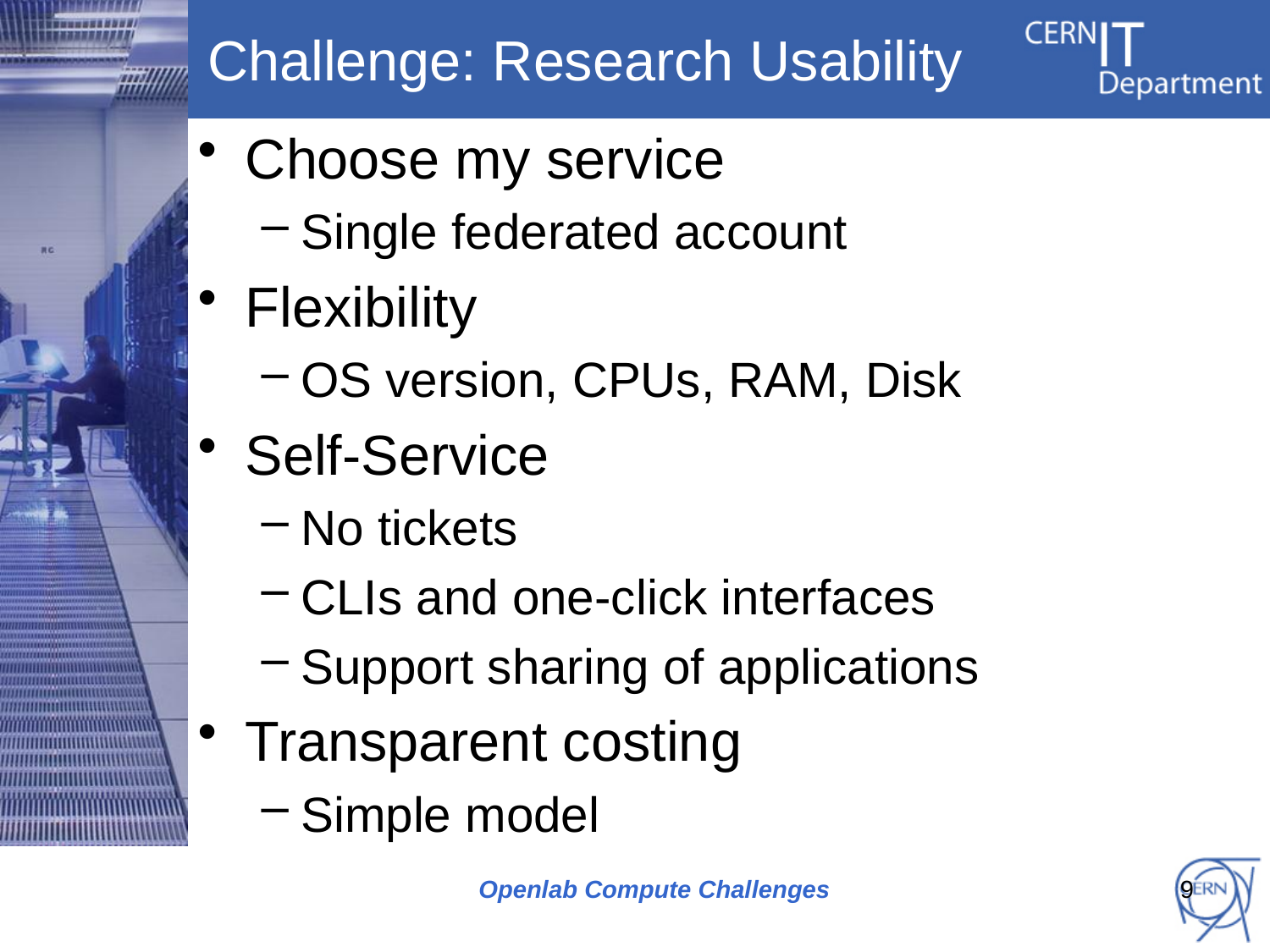

# Challenge: Research Usability
Choose my service
Single federated account
Flexibility
OS version, CPUs, RAM, Disk
Self-Service
No tickets
CLIs and one-click interfaces
Support sharing of applications
Transparent costing
Simple model
Openlab Compute Challenges
9